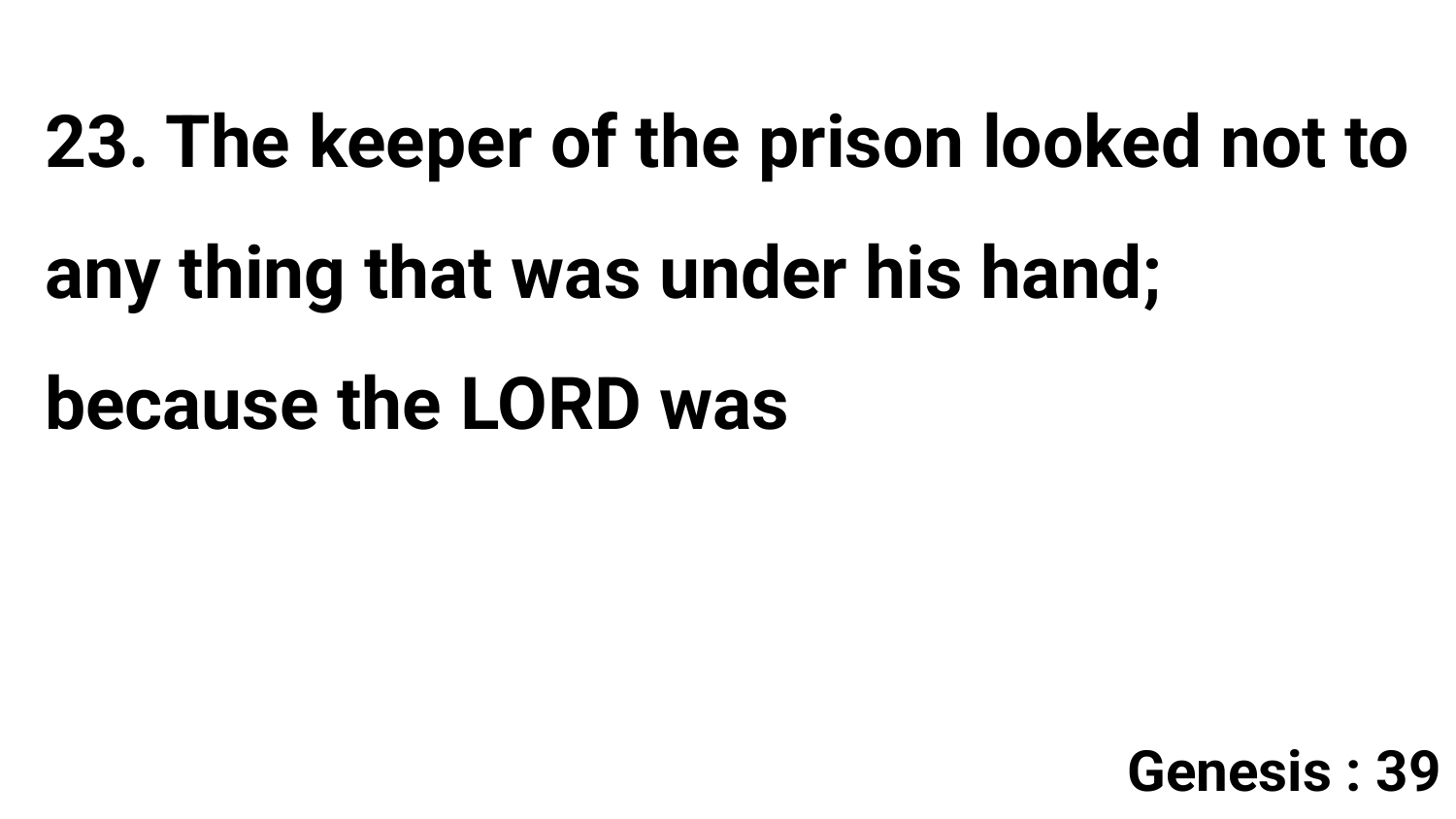

23. The keeper of the prison looked not to any thing that was under his hand; because the LORD was
Genesis : 39